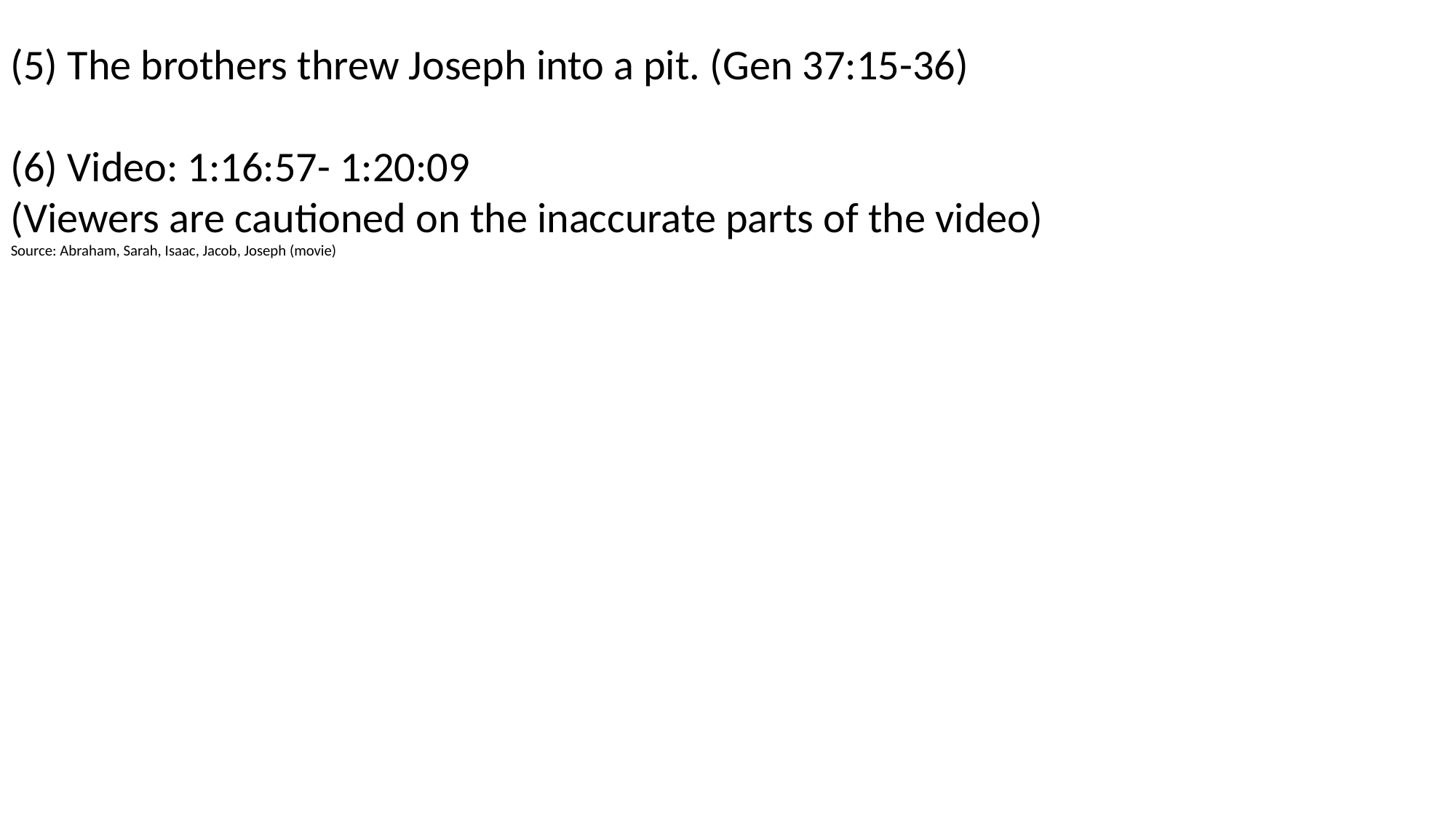

(5) The brothers threw Joseph into a pit. (Gen 37:15-36)

(6) Video: 1:16:57- 1:20:09
(Viewers are cautioned on the inaccurate parts of the video)
Source: Abraham, Sarah, Isaac, Jacob, Joseph (movie)